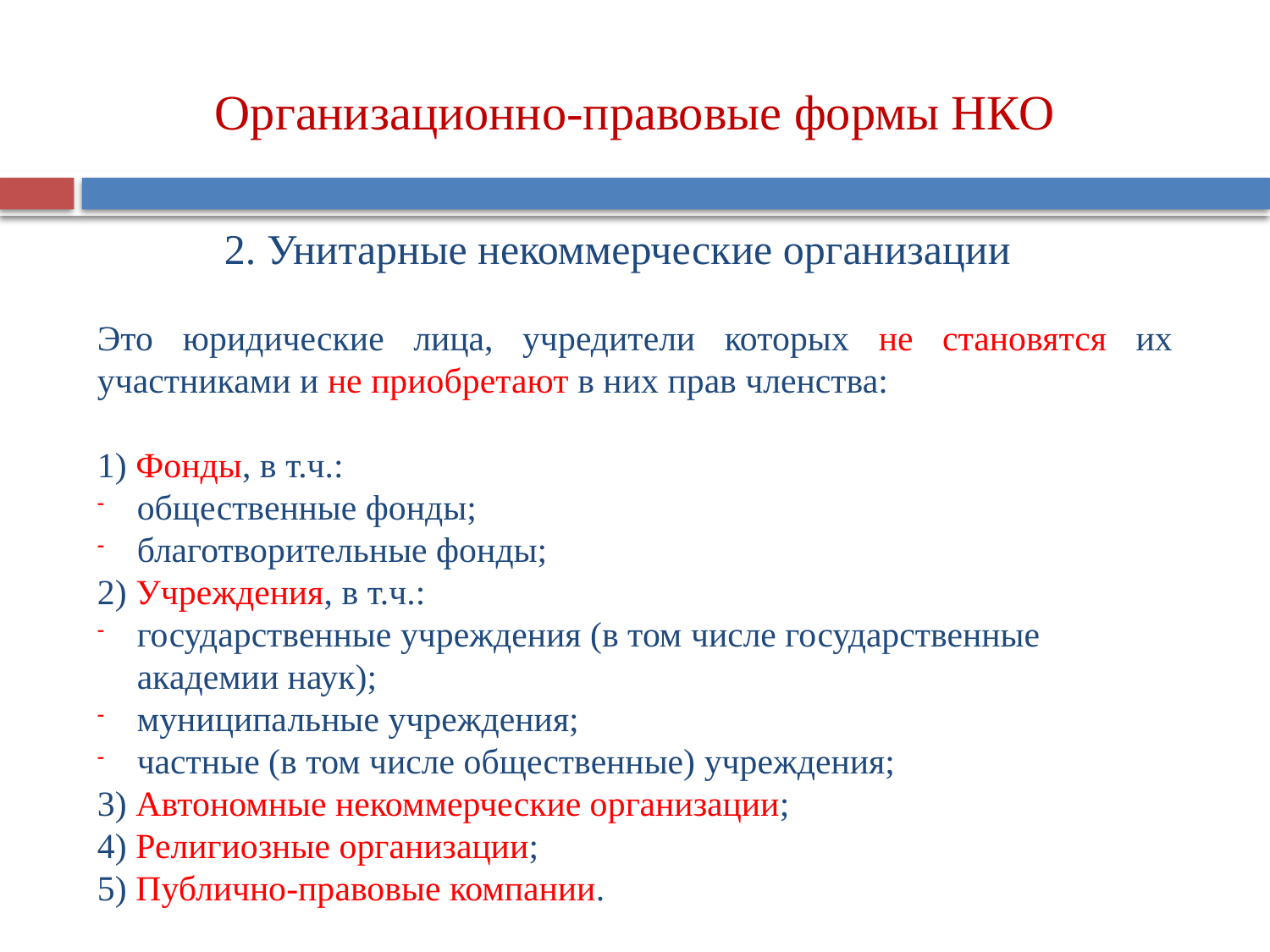

Организационно-правовые формы НКО
	2. Унитарные некоммерческие организации

Это юридические лица, учредители которых не становятся их участниками и не приобретают в них прав членства:

1) Фонды, в т.ч.:
общественные фонды;
благотворительные фонды;
2) Учреждения, в т.ч.:
государственные учреждения (в том числе государственные академии наук);
муниципальные учреждения;
частные (в том числе общественные) учреждения;
3) Автономные некоммерческие организации;
4) Религиозные организации;
5) Публично-правовые компании.